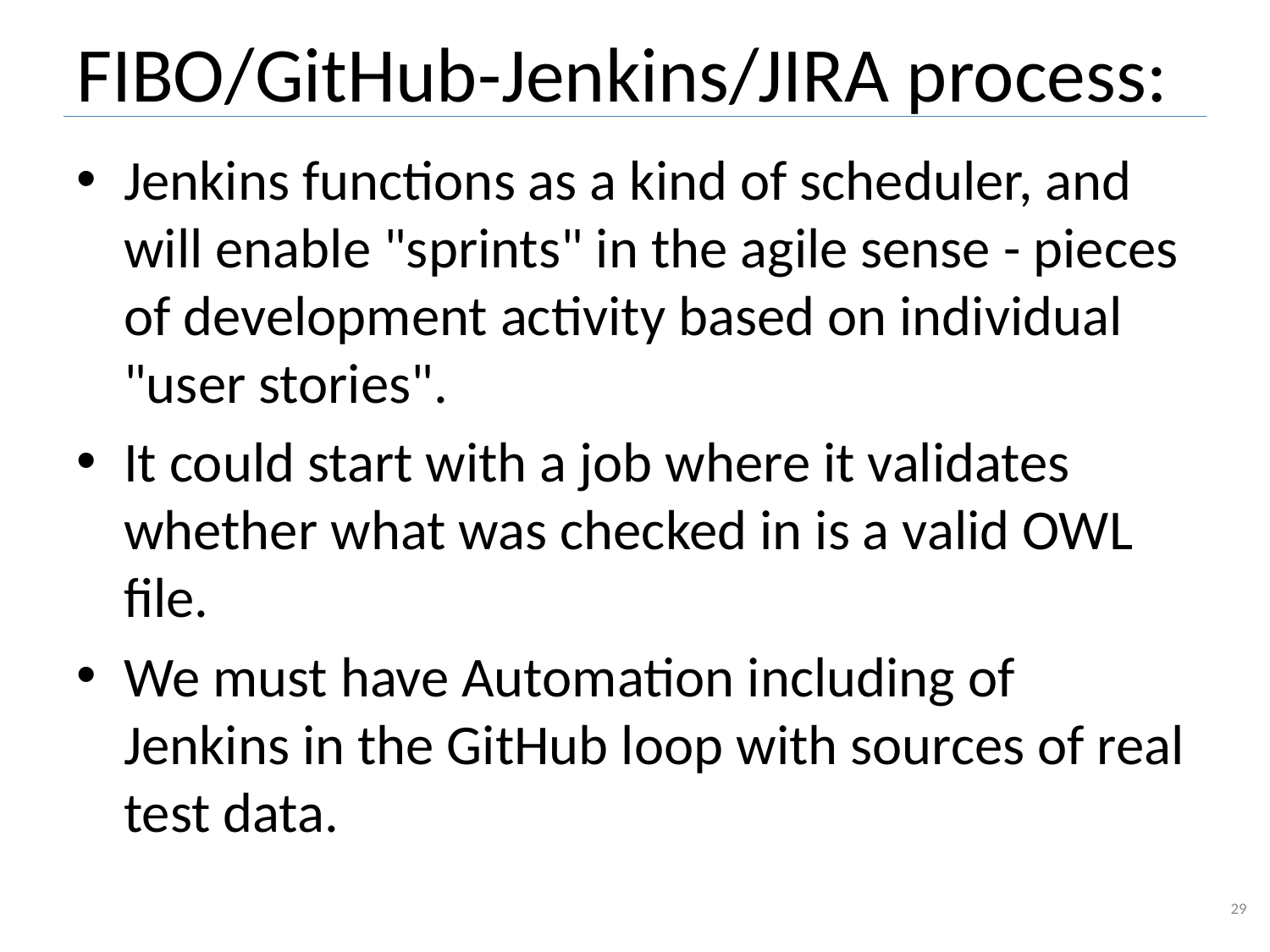

# FIBO/GitHub-Jenkins/JIRA process:
Jenkins functions as a kind of scheduler, and will enable "sprints" in the agile sense - pieces of development activity based on individual "user stories".
It could start with a job where it validates whether what was checked in is a valid OWL file.
We must have Automation including of Jenkins in the GitHub loop with sources of real test data.
29